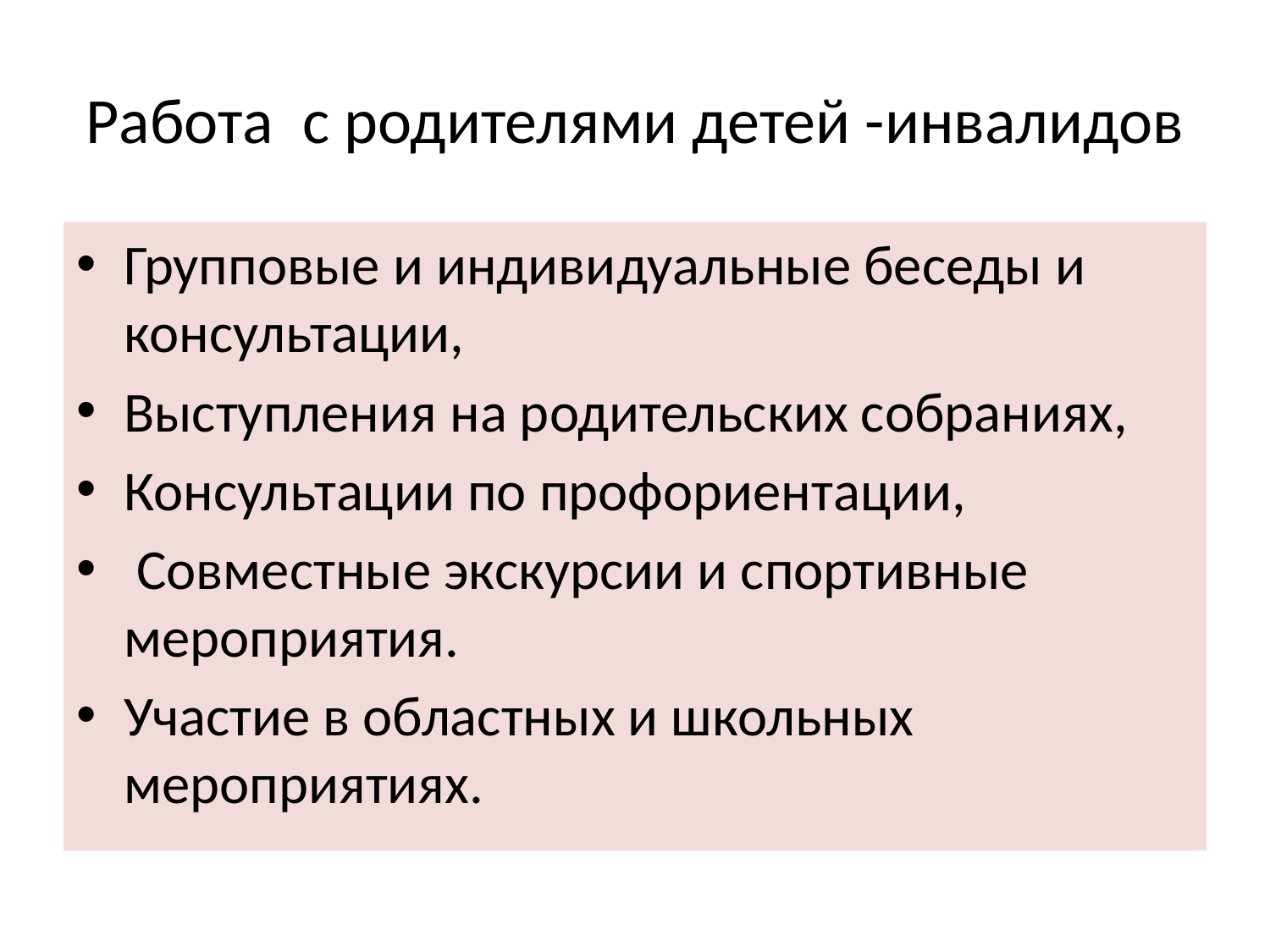

# Работа  с родителями детей -инвалидов
Групповые и индивидуальные беседы и консультации,
Выступления на родительских собраниях,
Консультации по профориентации,
 Совместные экскурсии и спортивные мероприятия.
Участие в областных и школьных мероприятиях.